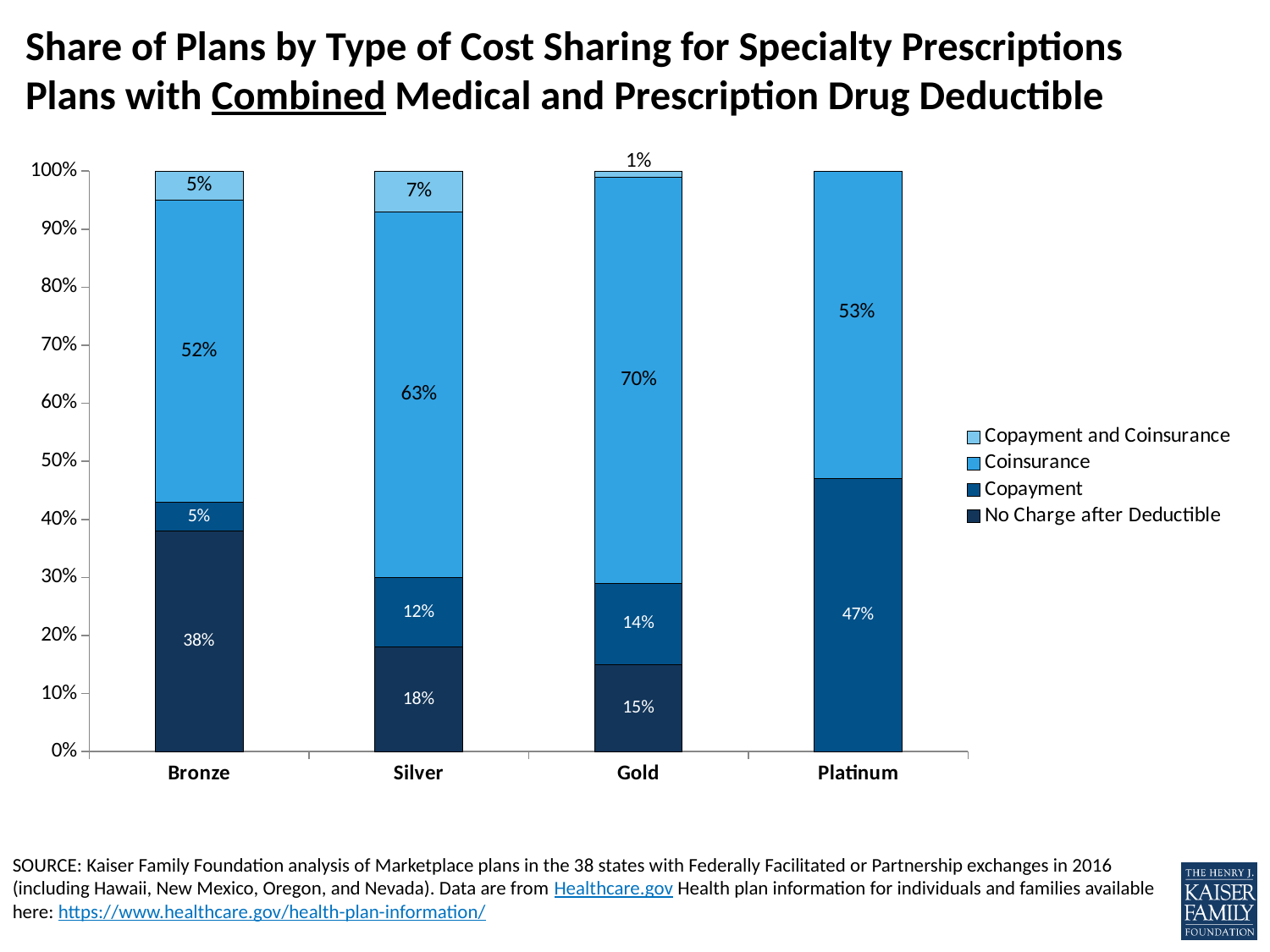

# Share of Plans by Type of Cost Sharing for Specialty Prescriptions Plans with Combined Medical and Prescription Drug Deductible

### Chart

| Category | No Charge after Deductible | Copayment | Coinsurance | Copayment and Coinsurance |
|---|---|---|---|---|
| Bronze | 0.38 | 0.05 | 0.52 | 0.05 |
| Silver | 0.18 | 0.12 | 0.63 | 0.07 |
| Gold | 0.15 | 0.14 | 0.7 | 0.01 |
| Platinum | 0.0 | 0.47 | 0.53 | 0.0 |